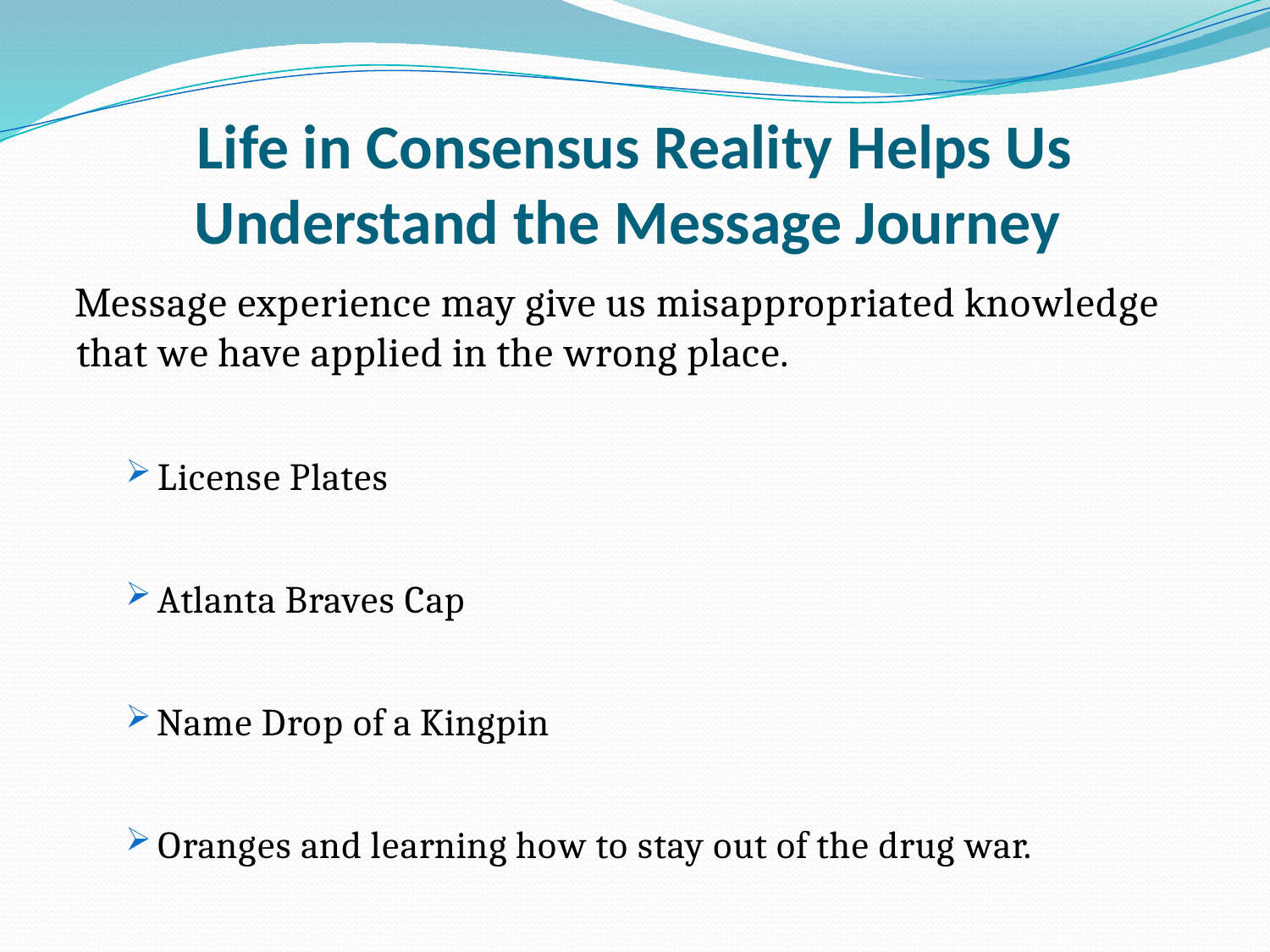

# Life in Consensus Reality Helps Us Understand the Message Journey
Message experience may give us misappropriated knowledge that we have applied in the wrong place.

License Plates

Atlanta Braves Cap

Name Drop of a Kingpin

Oranges and learning how to stay out of the drug war.